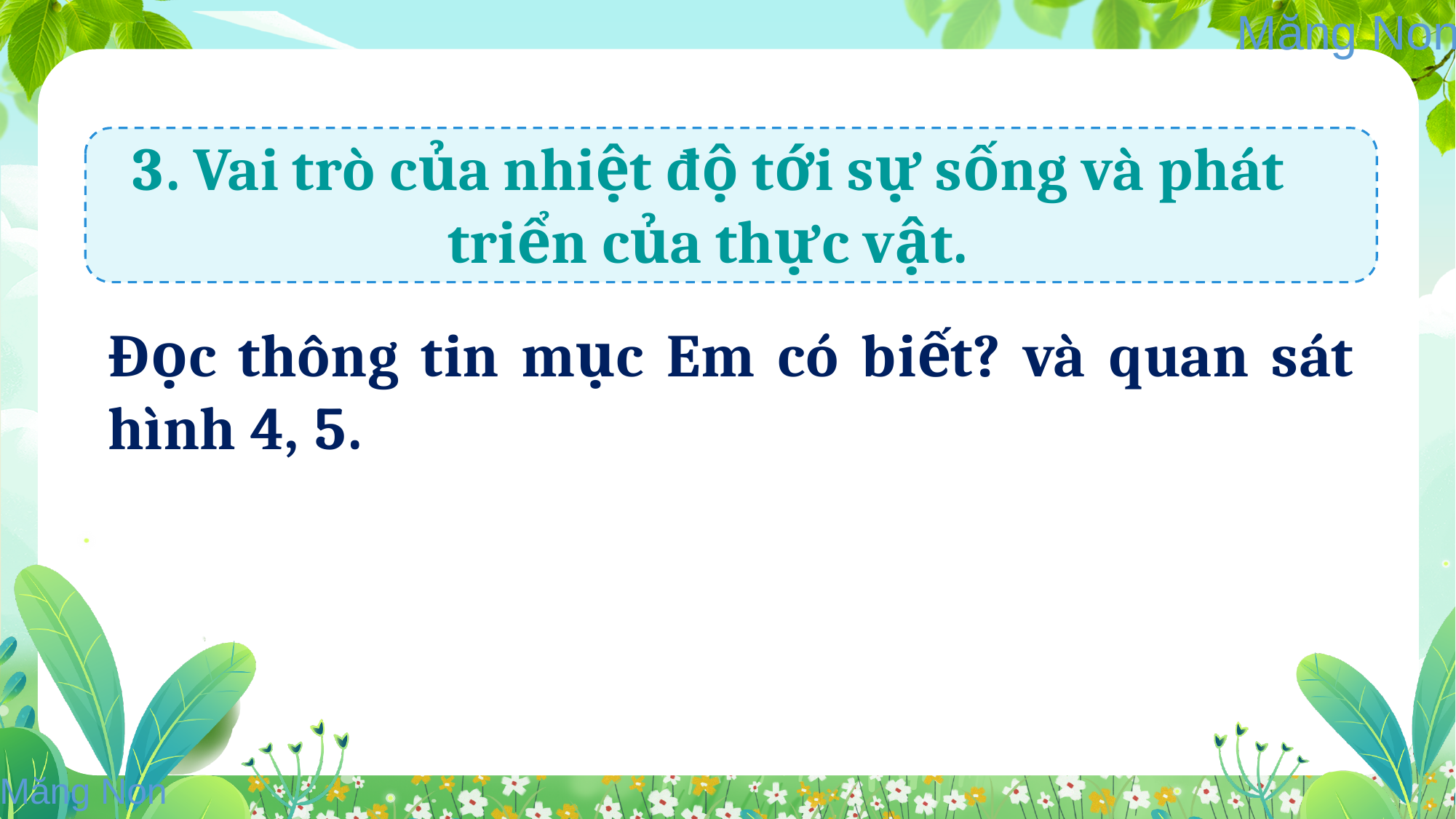

3. Vai trò của nhiệt độ tới sự sống và phát triển của thực vật.

Đọc thông tin mục Em có biết? và quan sát hình 4, 5.